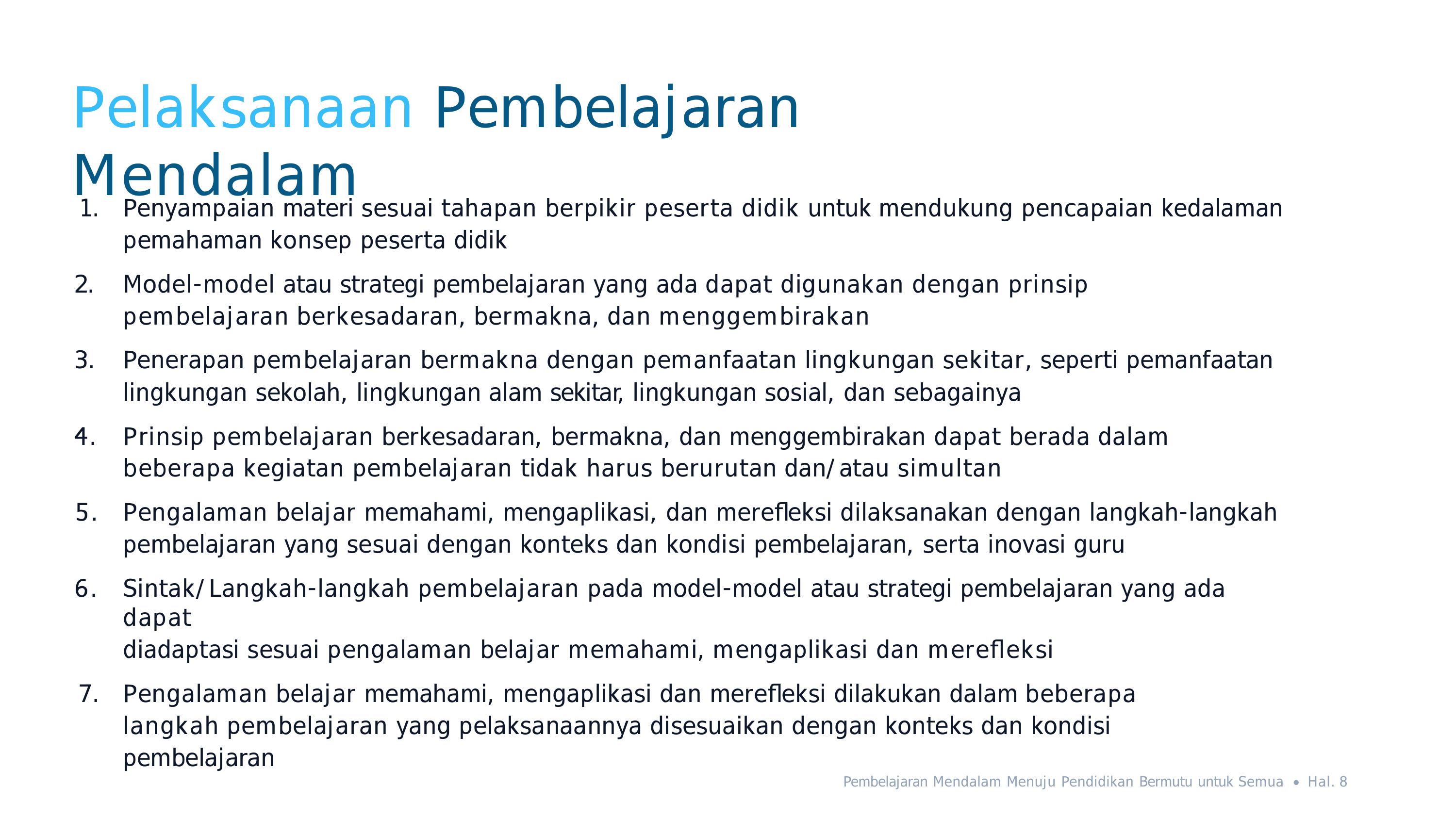

# Pelaksanaan Pembelajaran Mendalam
Penyampaian materi sesuai tahapan berpikir peserta didik untuk mendukung pencapaian kedalaman pemahaman konsep peserta didik
Model-model atau strategi pembelajaran yang ada dapat digunakan dengan prinsip pembelajaran berkesadaran, bermakna, dan menggembirakan
Penerapan pembelajaran bermakna dengan pemanfaatan lingkungan sekitar, seperti pemanfaatan lingkungan sekolah, lingkungan alam sekitar, lingkungan sosial, dan sebagainya
Prinsip pembelajaran berkesadaran, bermakna, dan menggembirakan dapat berada dalam beberapa kegiatan pembelajaran tidak harus berurutan dan/atau simultan
Pengalaman belajar memahami, mengaplikasi, dan merefleksi dilaksanakan dengan langkah-langkah pembelajaran yang sesuai dengan konteks dan kondisi pembelajaran, serta inovasi guru
Sintak/Langkah-langkah pembelajaran pada model-model atau strategi pembelajaran yang ada dapat
diadaptasi sesuai pengalaman belajar memahami, mengaplikasi dan merefleksi
Pengalaman belajar memahami, mengaplikasi dan merefleksi dilakukan dalam beberapa langkah pembelajaran yang pelaksanaannya disesuaikan dengan konteks dan kondisi pembelajaran
Pembelajaran Mendalam Menuju Pendidikan Bermutu untuk Semua • Hal. 8